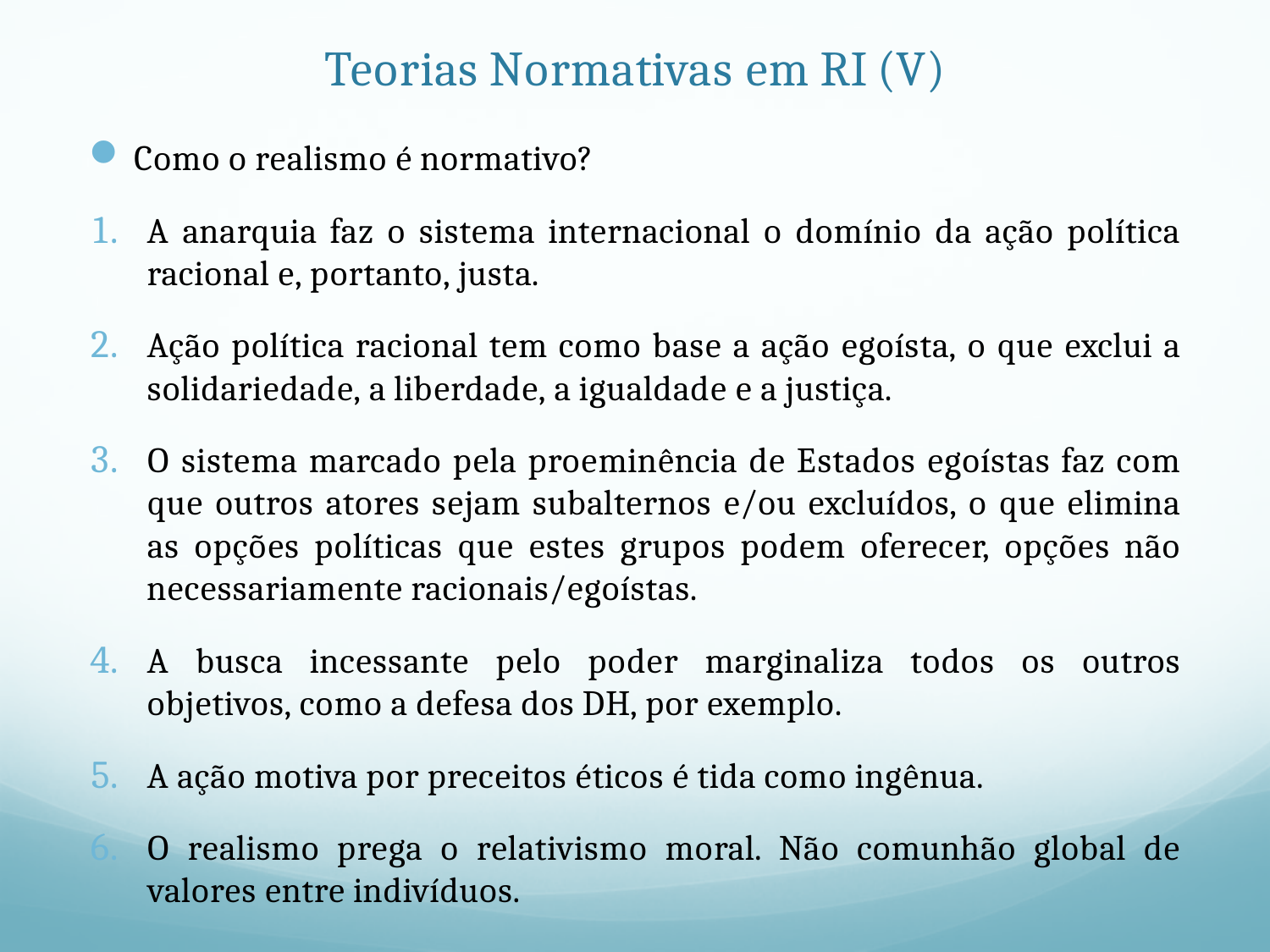

# Teorias Normativas em RI (V)
Como o realismo é normativo?
A anarquia faz o sistema internacional o domínio da ação política racional e, portanto, justa.
Ação política racional tem como base a ação egoísta, o que exclui a solidariedade, a liberdade, a igualdade e a justiça.
O sistema marcado pela proeminência de Estados egoístas faz com que outros atores sejam subalternos e/ou excluídos, o que elimina as opções políticas que estes grupos podem oferecer, opções não necessariamente racionais/egoístas.
A busca incessante pelo poder marginaliza todos os outros objetivos, como a defesa dos DH, por exemplo.
A ação motiva por preceitos éticos é tida como ingênua.
O realismo prega o relativismo moral. Não comunhão global de valores entre indivíduos.